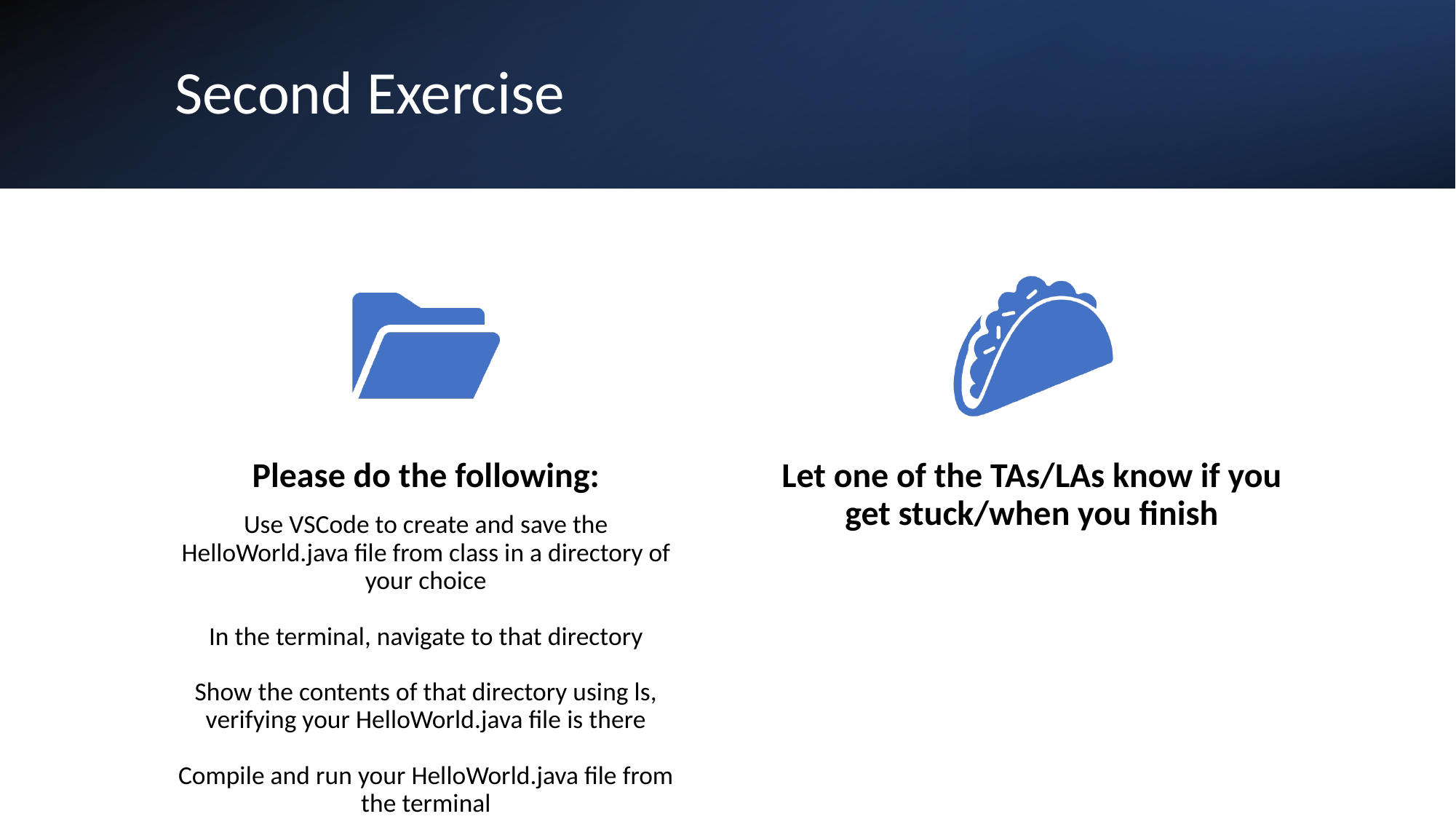

# Second Exercise

Please do the following:

Let one of the TAs/LAs know if you get stuck/when you finish
Use VSCode to create and save the HelloWorld.java file from class in a directory of your choice

In the terminal, navigate to that directory

Show the contents of that directory using ls, verifying your HelloWorld.java file is there

Compile and run your HelloWorld.java file from the terminal